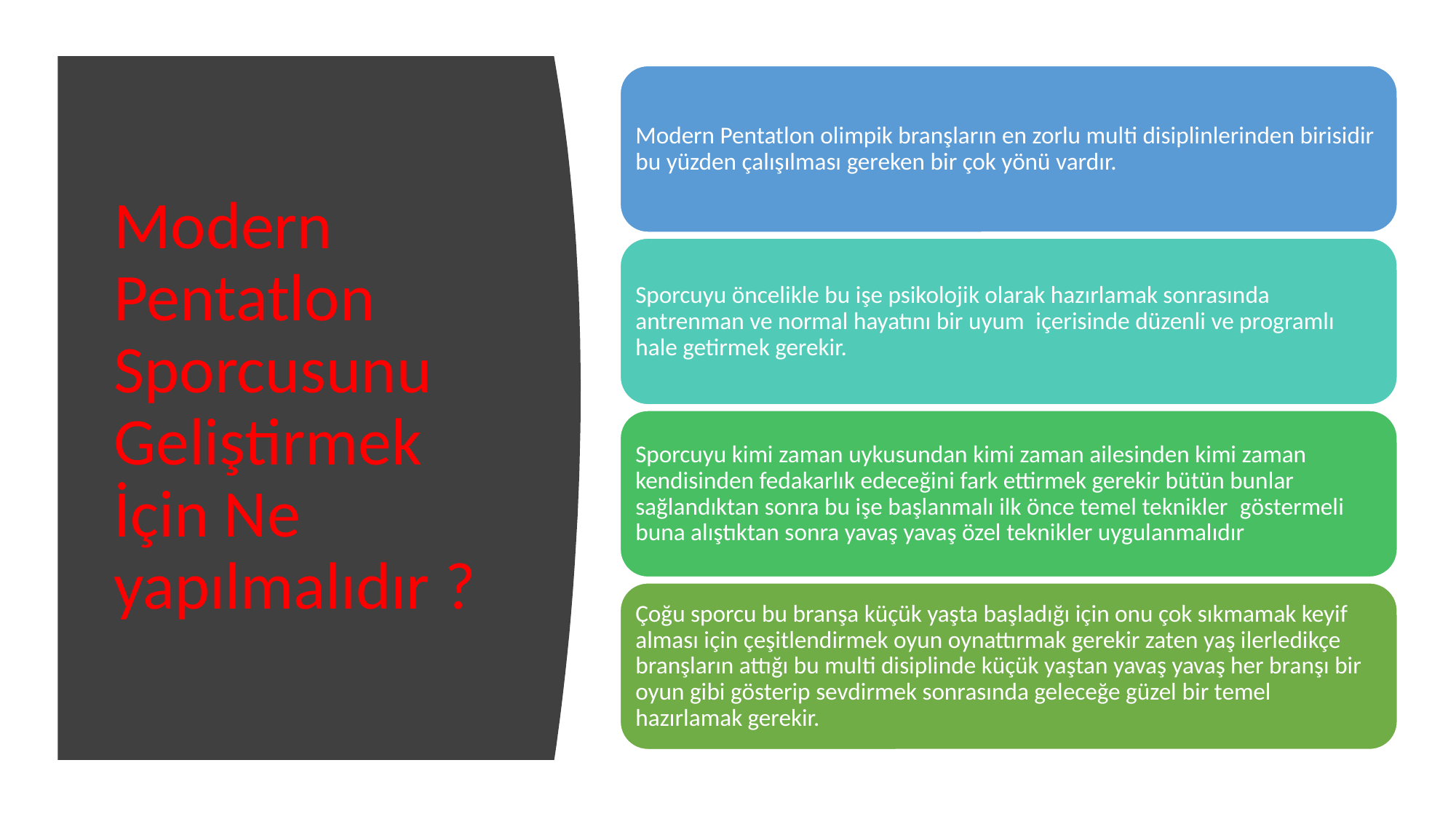

Modern Pentatlon olimpik branşların en zorlu multi disiplinlerinden birisidir bu yüzden çalışılması gereken bir çok yönü vardır.
Sporcuyu öncelikle bu işe psikolojik olarak hazırlamak sonrasında antrenman ve normal hayatını bir uyum  içerisinde düzenli ve programlı hale getirmek gerekir.
Sporcuyu kimi zaman uykusundan kimi zaman ailesinden kimi zaman kendisinden fedakarlık edeceğini fark ettirmek gerekir bütün bunlar sağlandıktan sonra bu işe başlanmalı ilk önce temel teknikler  göstermeli buna alıştıktan sonra yavaş yavaş özel teknikler uygulanmalıdır
Çoğu sporcu bu branşa küçük yaşta başladığı için onu çok sıkmamak keyif alması için çeşitlendirmek oyun oynattırmak gerekir zaten yaş ilerledikçe branşların attığı bu multi disiplinde küçük yaştan yavaş yavaş her branşı bir oyun gibi gösterip sevdirmek sonrasında geleceğe güzel bir temel hazırlamak gerekir.

# Modern Pentatlon Sporcusunu Geliştirmek İçin Ne yapılmalıdır ?